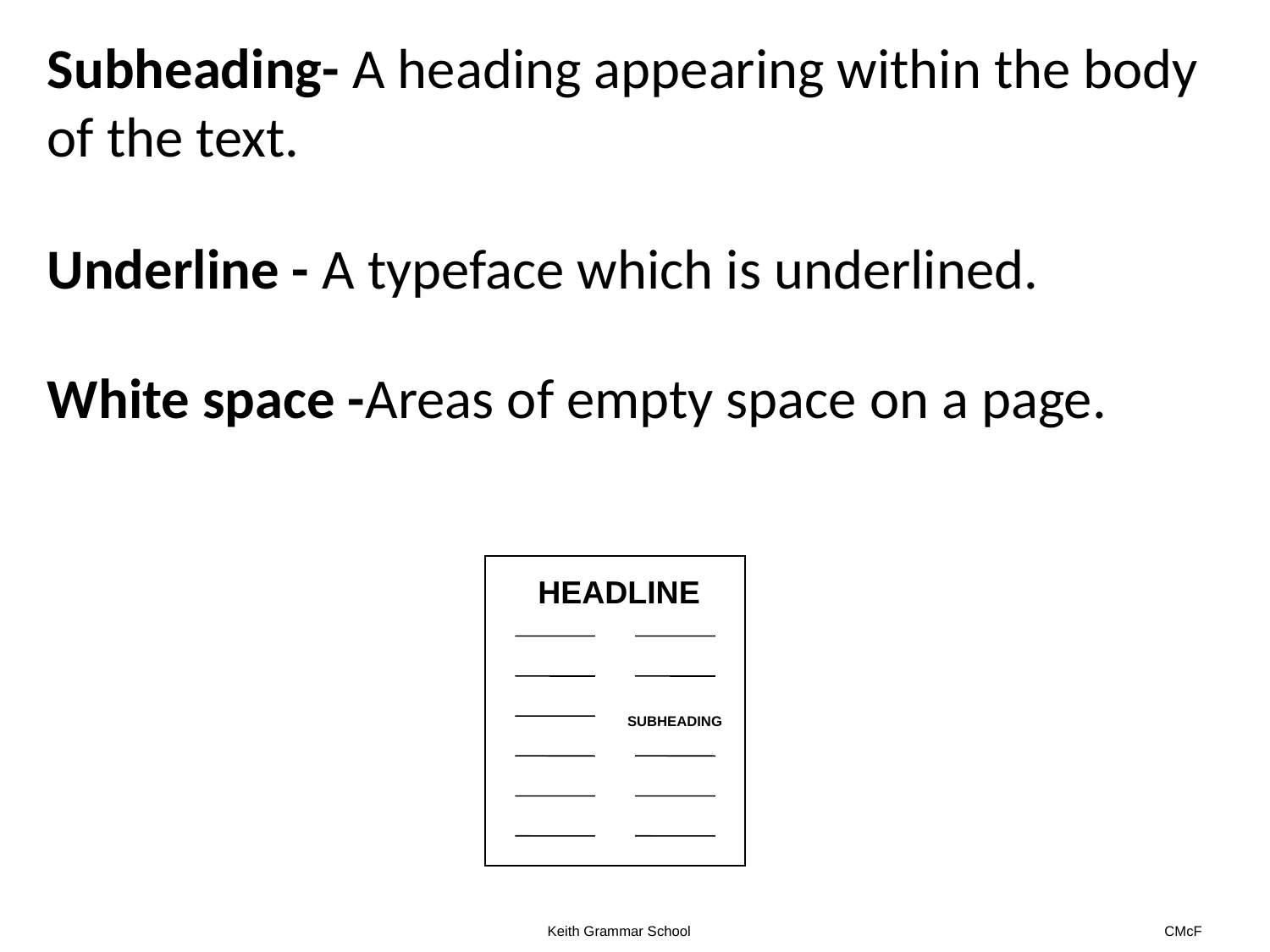

Subheading- A heading appearing within the body of the text.
Underline - A typeface which is underlined.
White space -Areas of empty space on a page.

HEADLINE

SUBHEADING